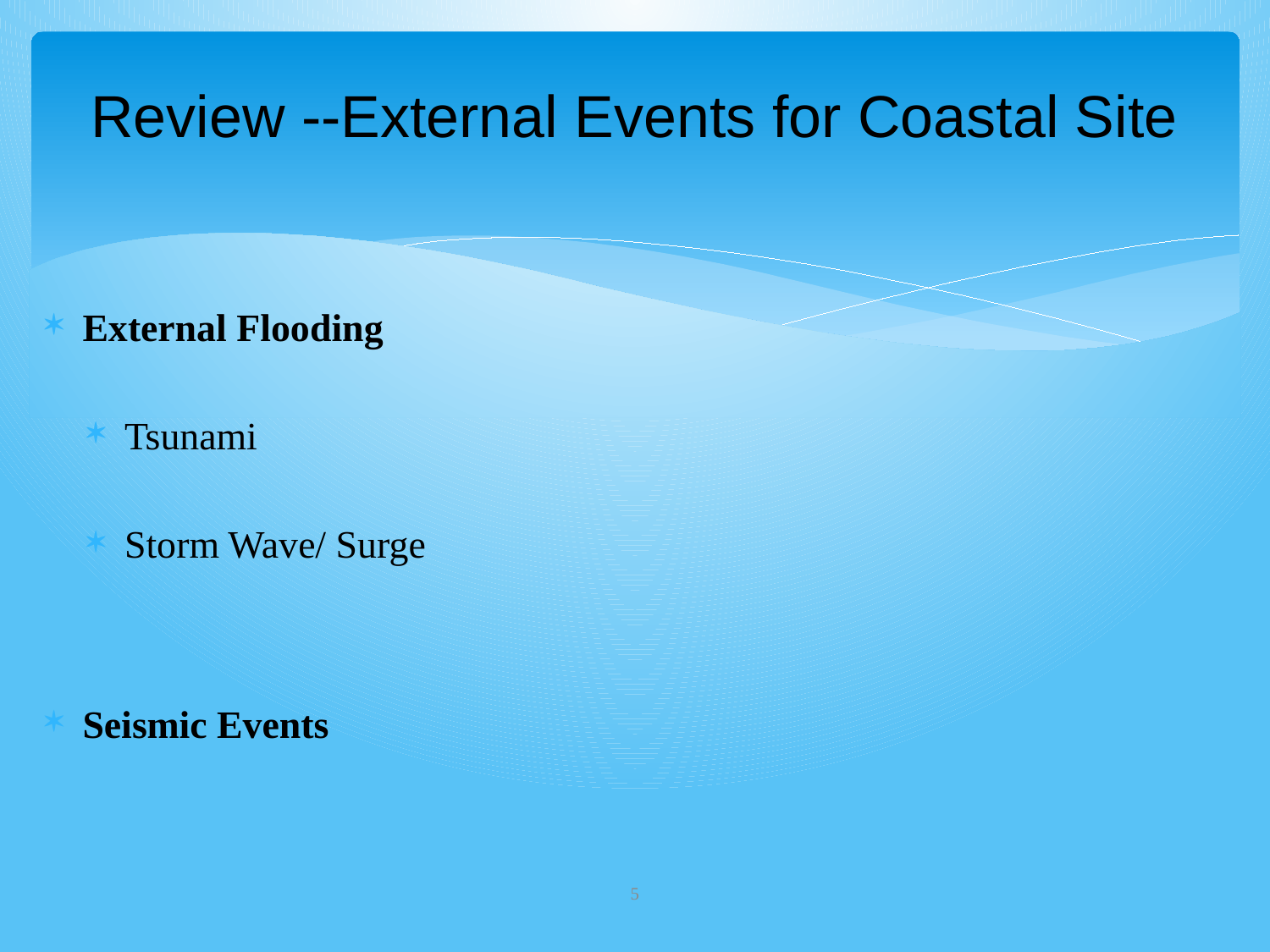

# Review --External Events for Coastal Site
External Flooding

Tsunami

Storm Wave/ Surge

Seismic Events

5